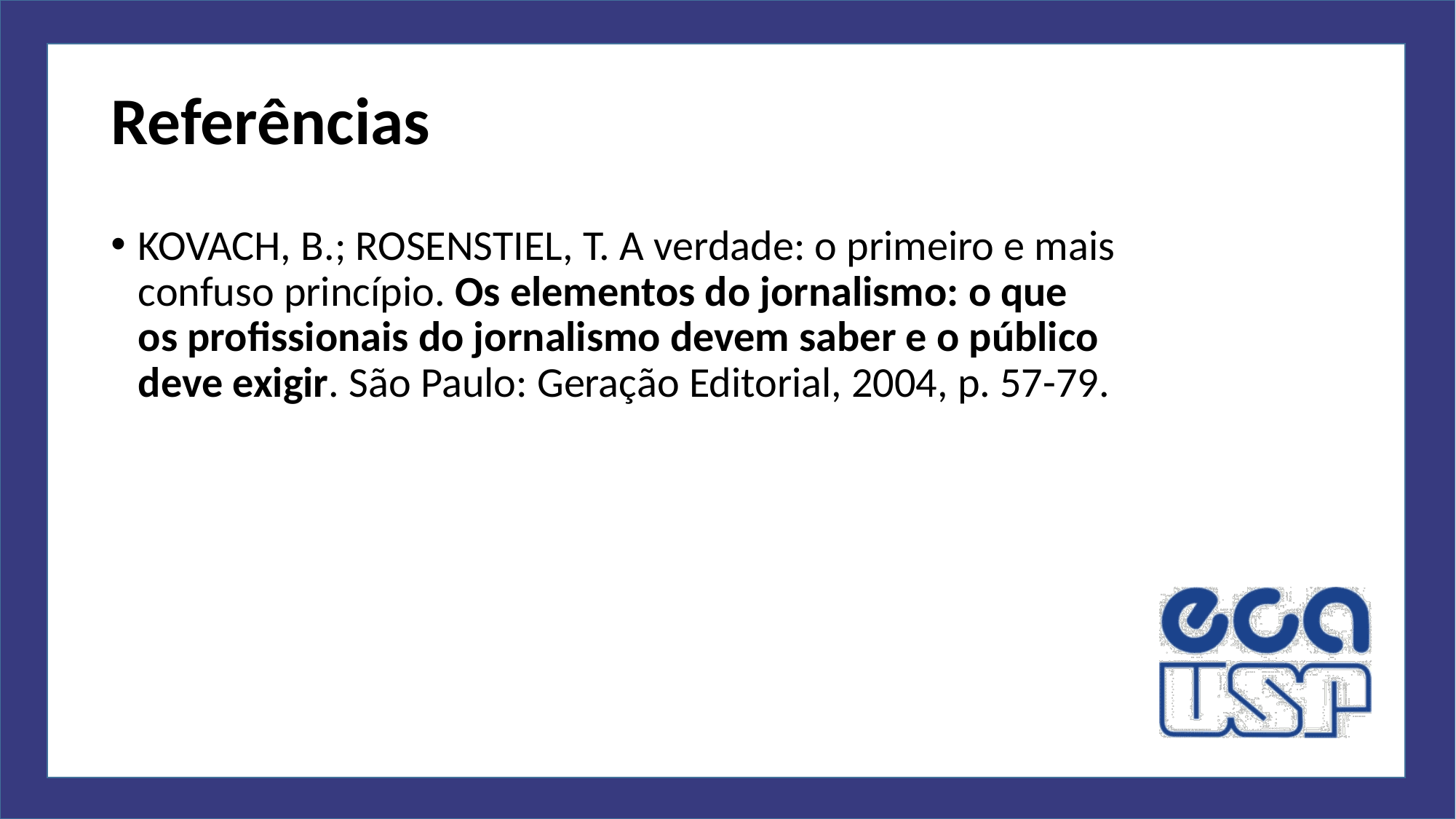

# Referências
KOVACH, B.; ROSENSTIEL, T. A verdade: o primeiro e mais confuso princípio. Os elementos do jornalismo: o que os profissionais do jornalismo devem saber e o público deve exigir. São Paulo: Geração Editorial, 2004, p. 57-79.